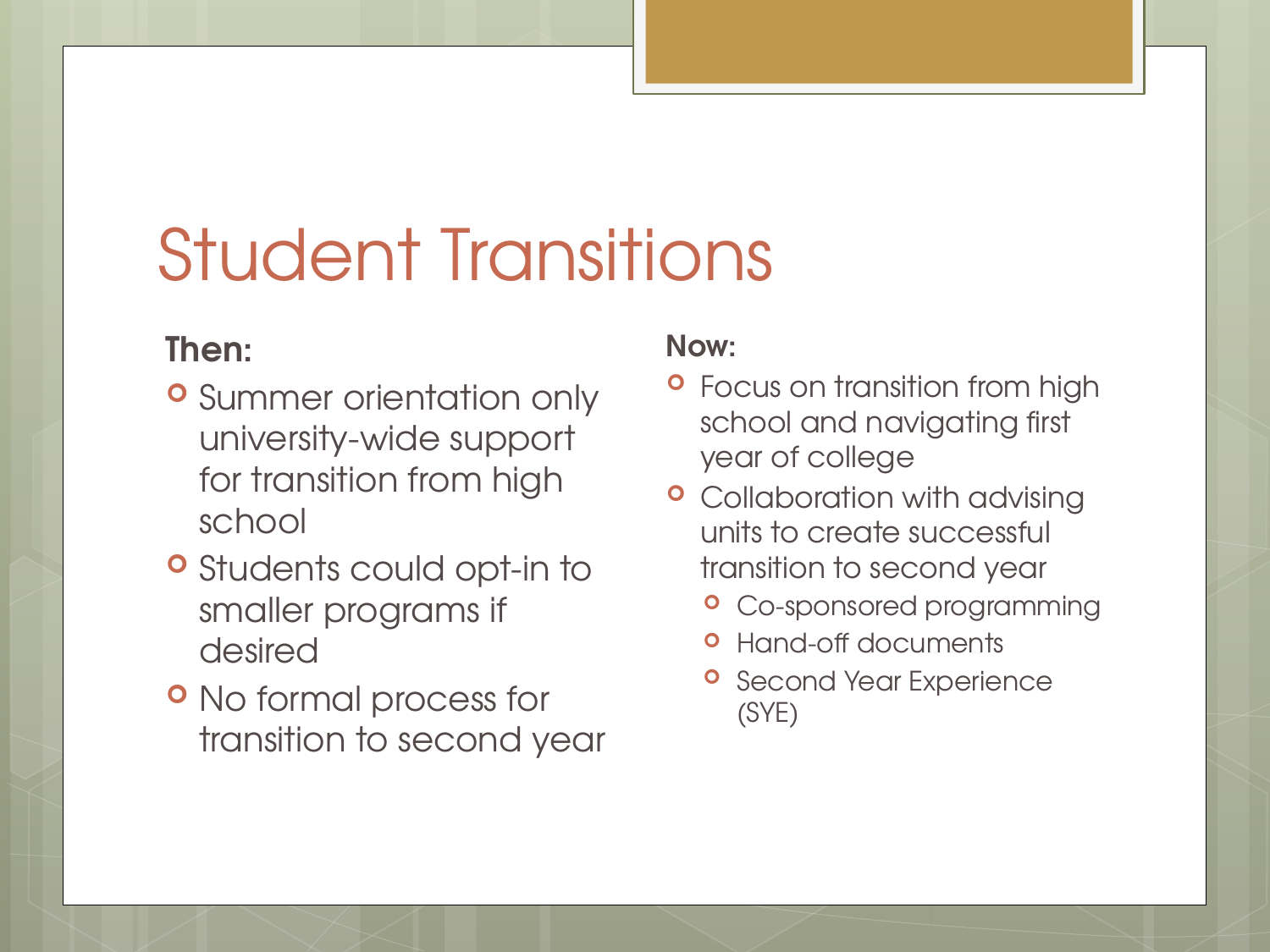

# Student Transitions
Now:
Focus on transition from high school and navigating first year of college
Collaboration with advising units to create successful transition to second year
Co-sponsored programming
Hand-off documents
Second Year Experience (SYE)
Then:
Summer orientation only university-wide support for transition from high school
Students could opt-in to smaller programs if desired
No formal process for transition to second year